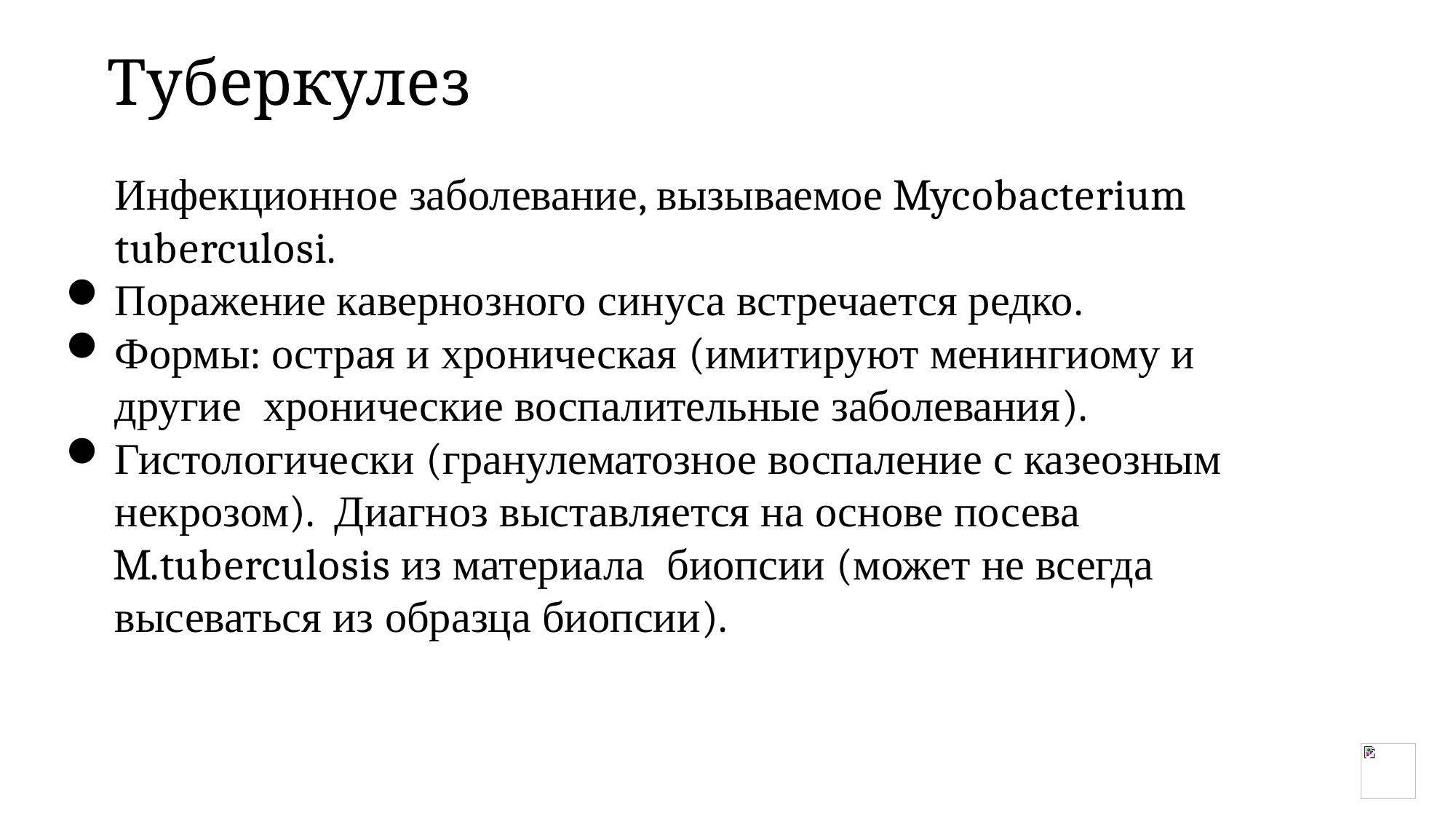

Туберкулез
Инфекционное заболевание, вызываемое Mycobacterium tuberculosi.
Поражение кавернозного синуса встречается редко.
Формы: острая и хроническая (имитируют менингиому и другие  хронические воспалительные заболевания).
Гистологически (гранулематозное воспаление с казеозным некрозом).  Диагноз выставляется на основе посева M.tuberculosis из материала  биопсии (может не всегда высеваться из образца биопсии).